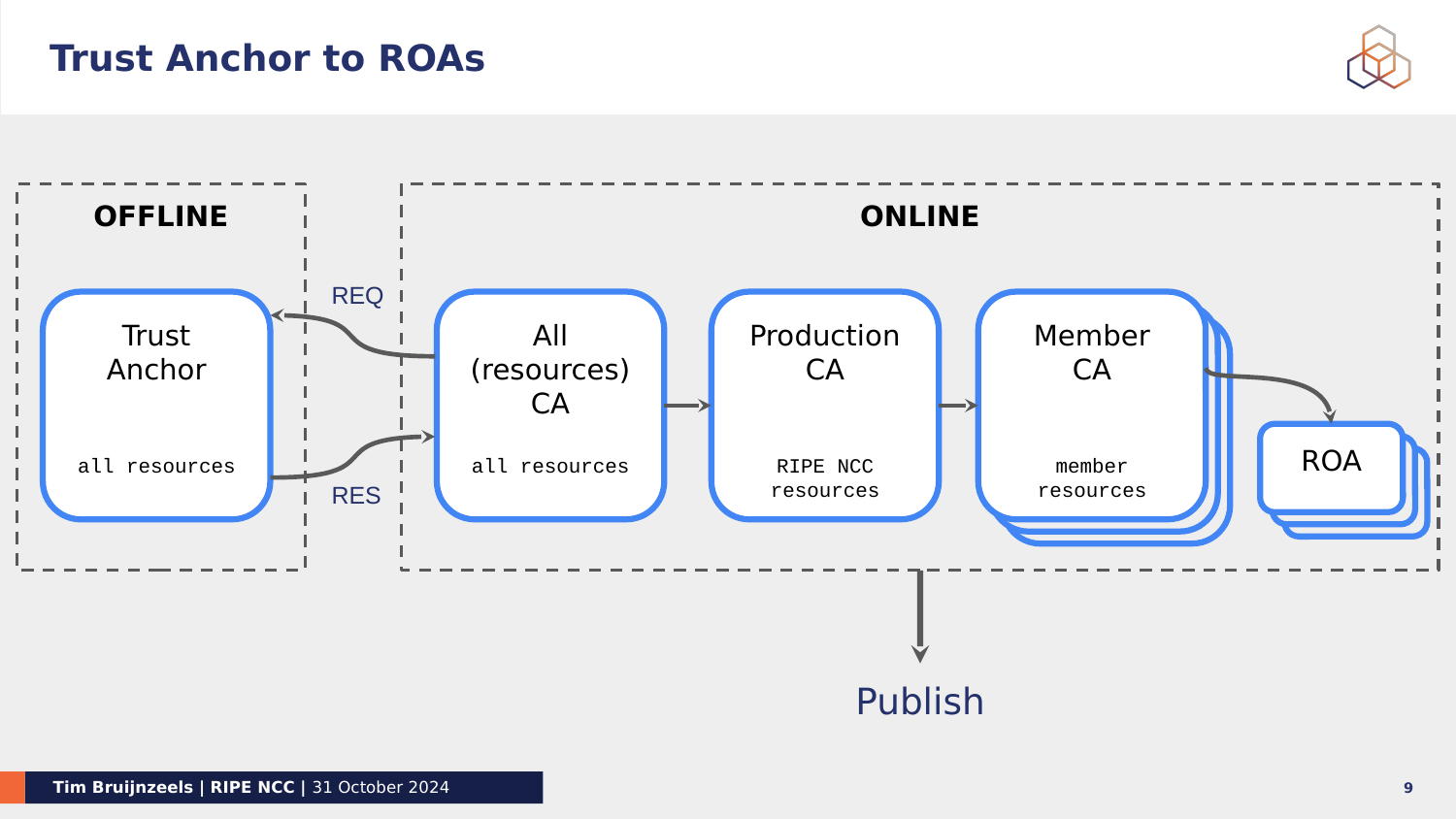

# Trust Anchor to ROAs
OFFLINE
ONLINE
REQ
Trust Anchor

all resources
All (resources) CA
all resources
Production
CA

RIPE NCC resources
Member
CA

member resources

ROA

RES
Publish
9